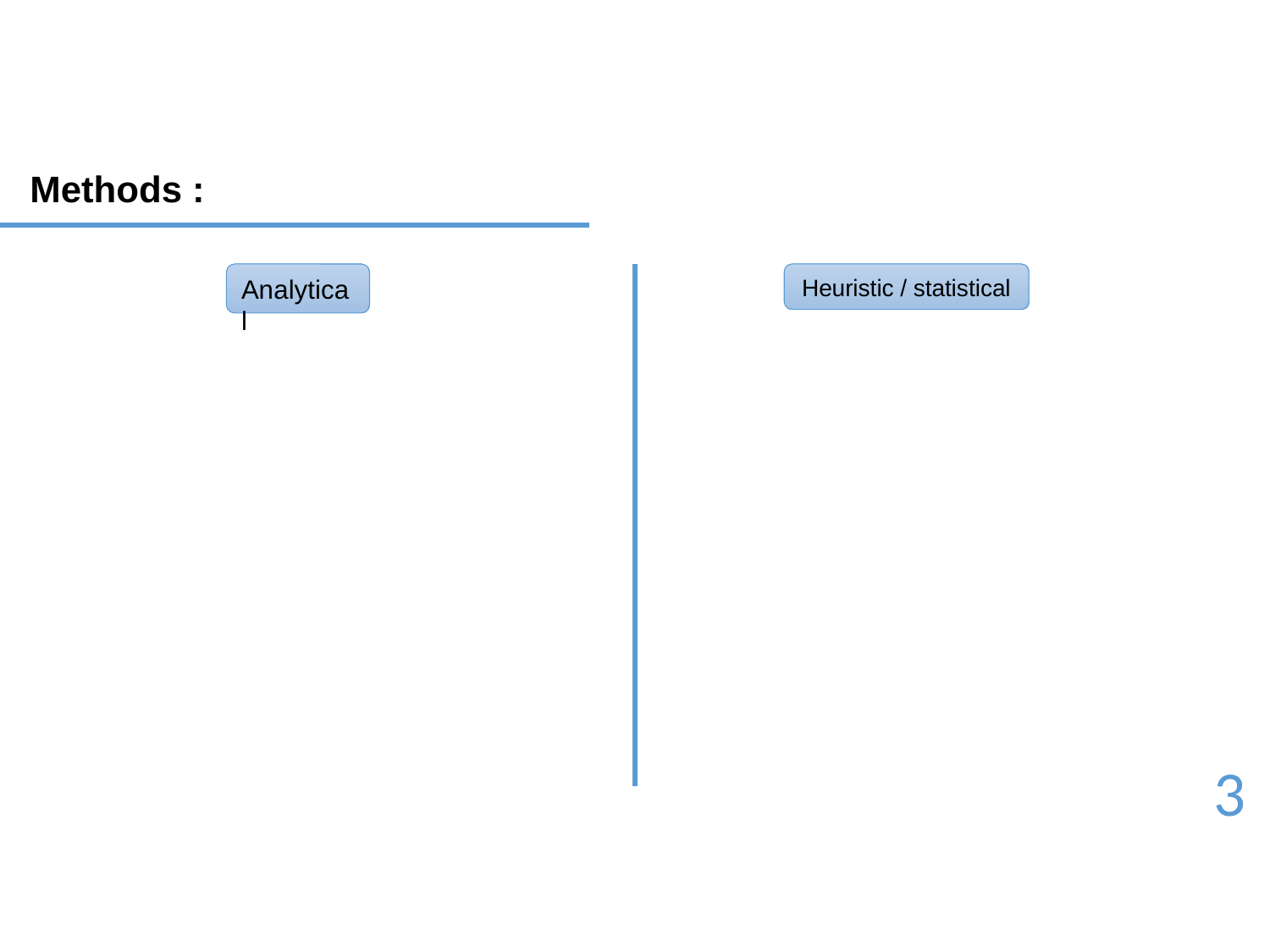

Methods :
Analytical
Heuristic / statistical
3